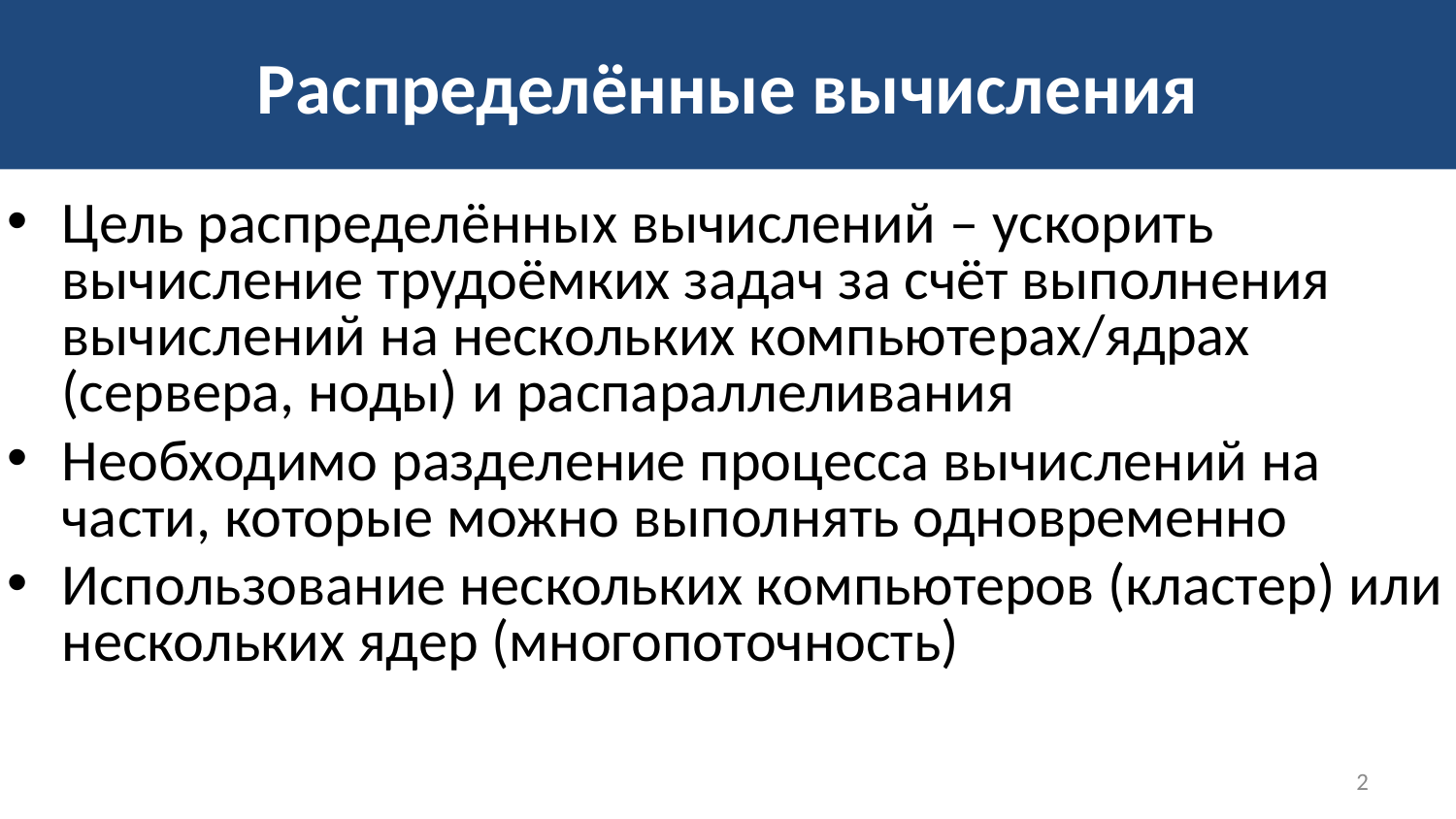

# Распределённые вычисления
Цель распределённых вычислений – ускорить вычисление трудоёмких задач за счёт выполнения вычислений на нескольких компьютерах/ядрах (сервера, ноды) и распараллеливания
Необходимо разделение процесса вычислений на части, которые можно выполнять одновременно
Использование нескольких компьютеров (кластер) или нескольких ядер (многопоточность)
2